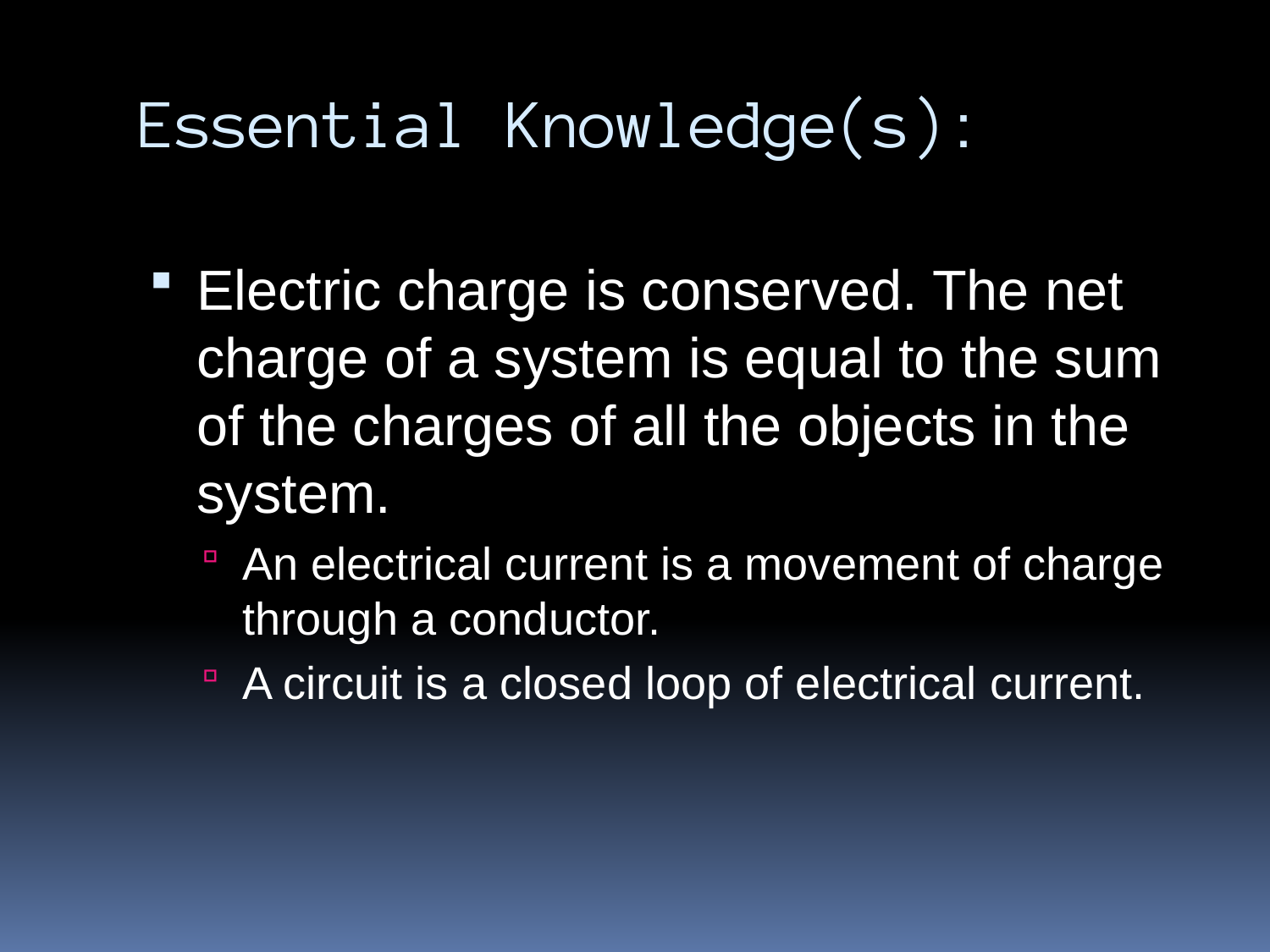

# Essential Knowledge(s):
Electric charge is conserved. The net charge of a system is equal to the sum of the charges of all the objects in the system.
An electrical current is a movement of charge through a conductor.
A circuit is a closed loop of electrical current.